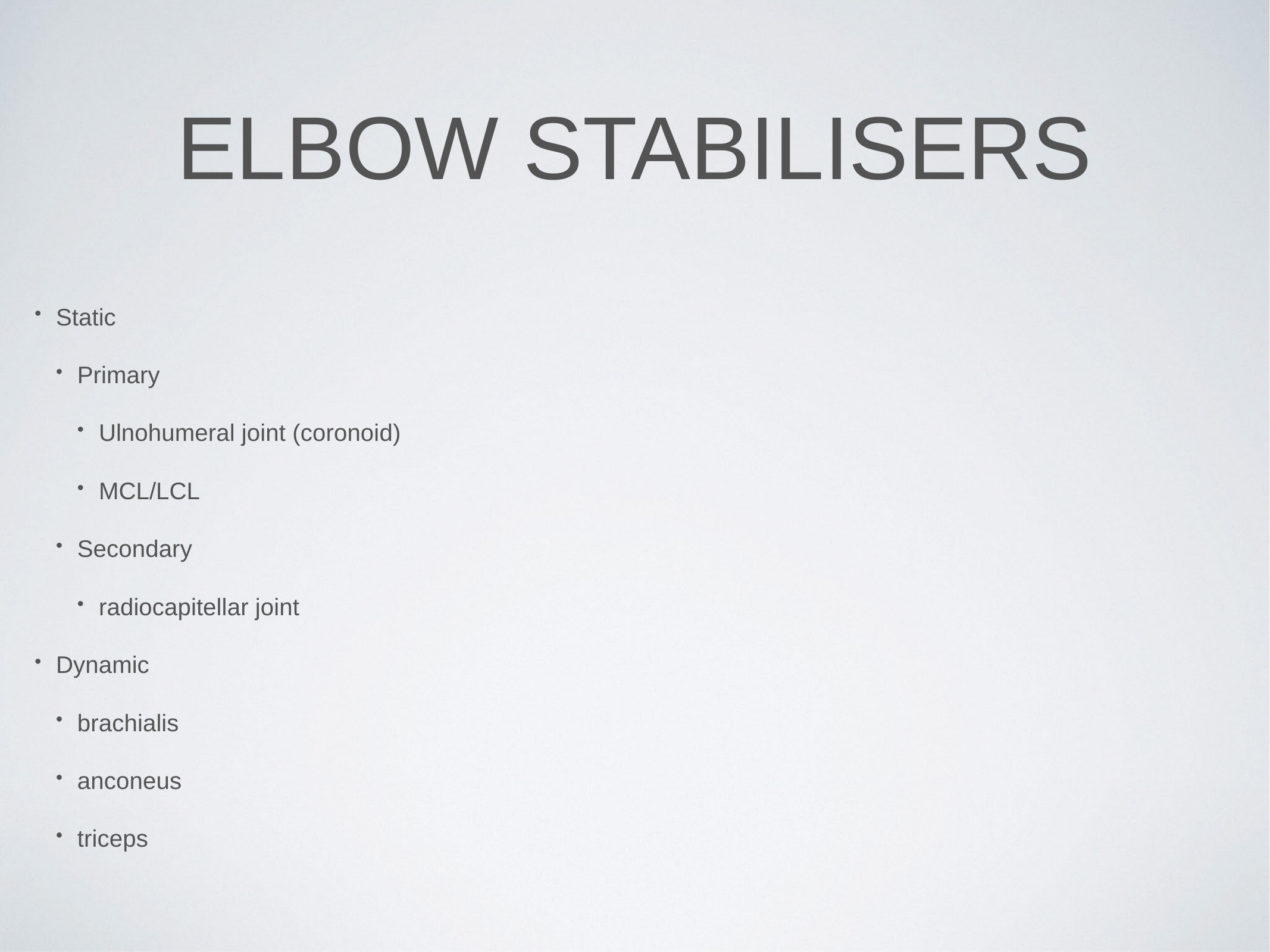

# Elbow stabilisers
Static
Primary
Ulnohumeral joint (coronoid)
MCL/LCL
Secondary
radiocapitellar joint
Dynamic
brachialis
anconeus
triceps